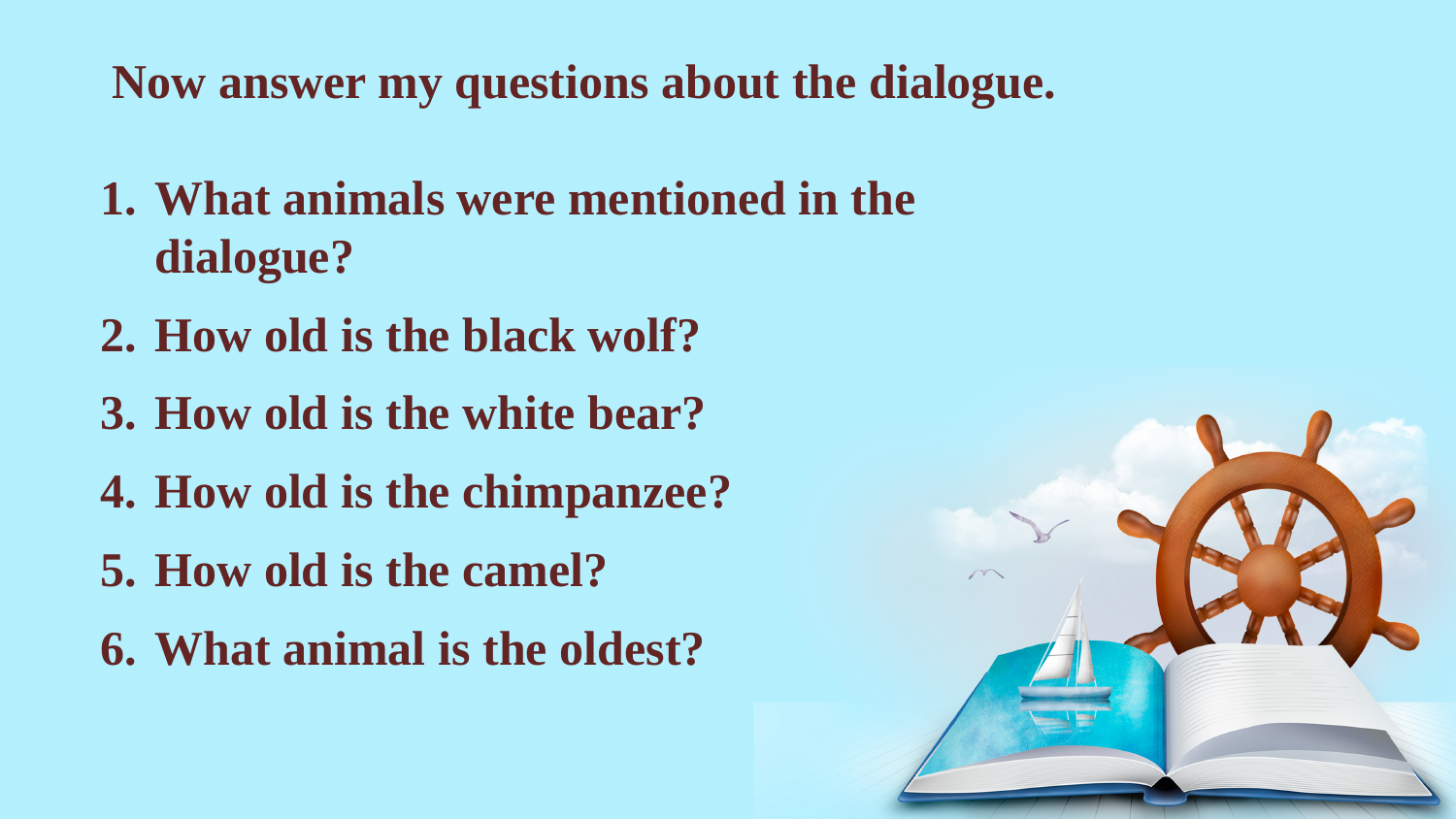

Now answer my questions about the dialogue.

What animals were mentioned in the dialogue?
How old is the black wolf?
How old is the white bear?
How old is the chimpanzee?
How old is the camel?
What animal is the oldest?